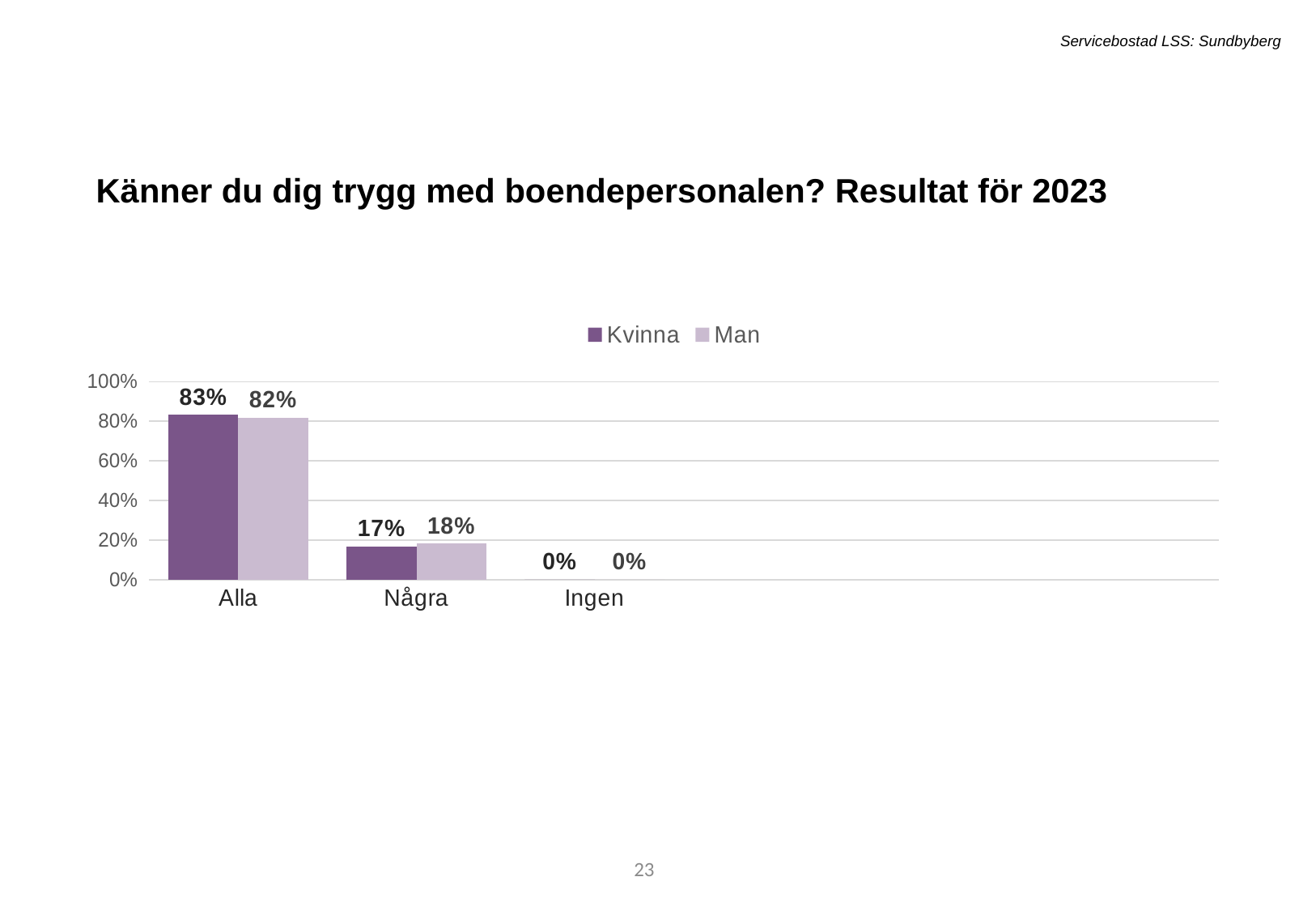

Servicebostad LSS: Sundbyberg
Känner du dig trygg med boendepersonalen? Resultat för 2023

[unsupported chart]

23